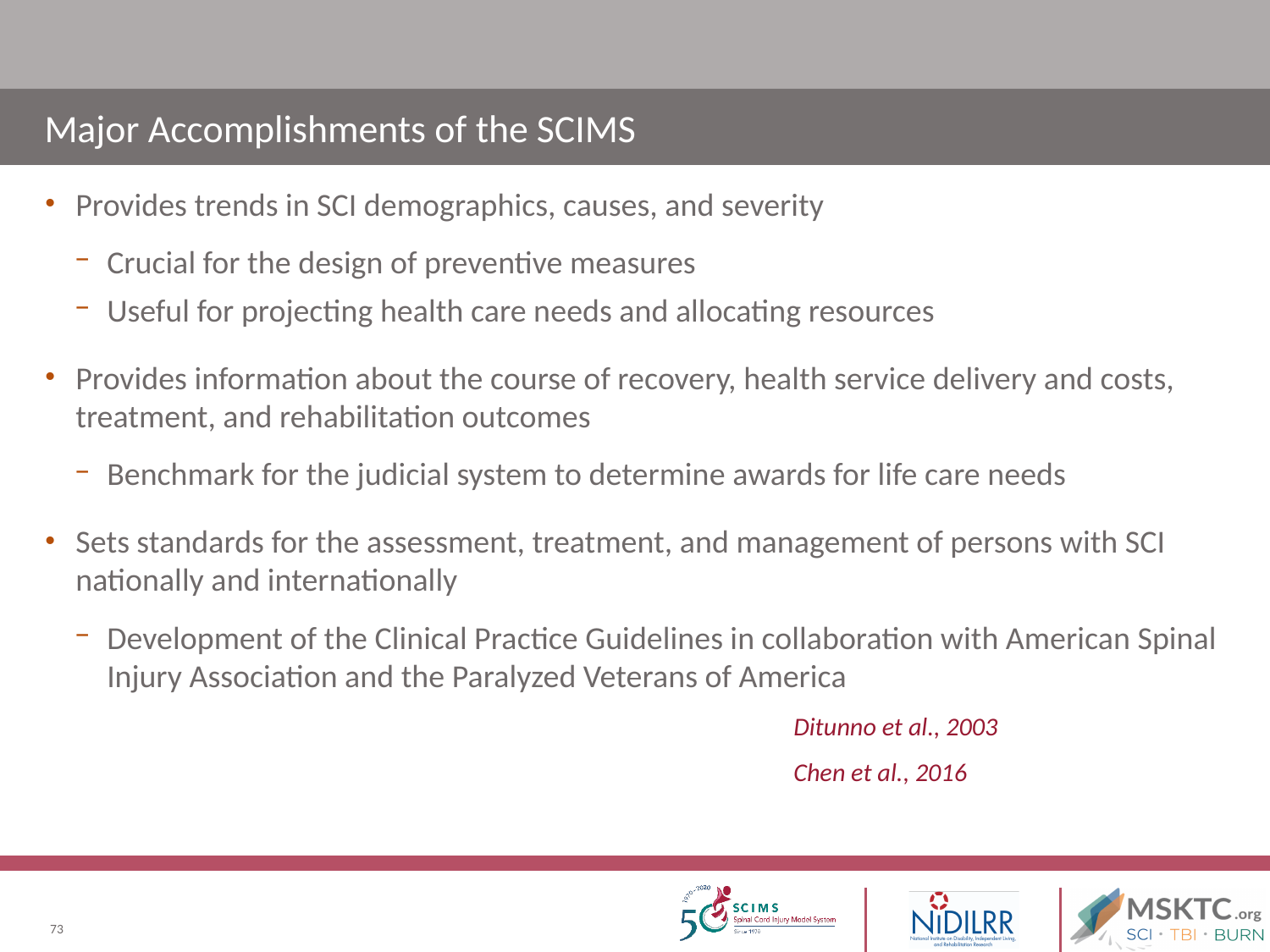

# Major Accomplishments of the SCIMS
Provides trends in SCI demographics, causes, and severity
Crucial for the design of preventive measures
Useful for projecting health care needs and allocating resources
Provides information about the course of recovery, health service delivery and costs, treatment, and rehabilitation outcomes
Benchmark for the judicial system to determine awards for life care needs
Sets standards for the assessment, treatment, and management of persons with SCI nationally and internationally
Development of the Clinical Practice Guidelines in collaboration with American Spinal Injury Association and the Paralyzed Veterans of America
Ditunno et al., 2003
Chen et al., 2016
73